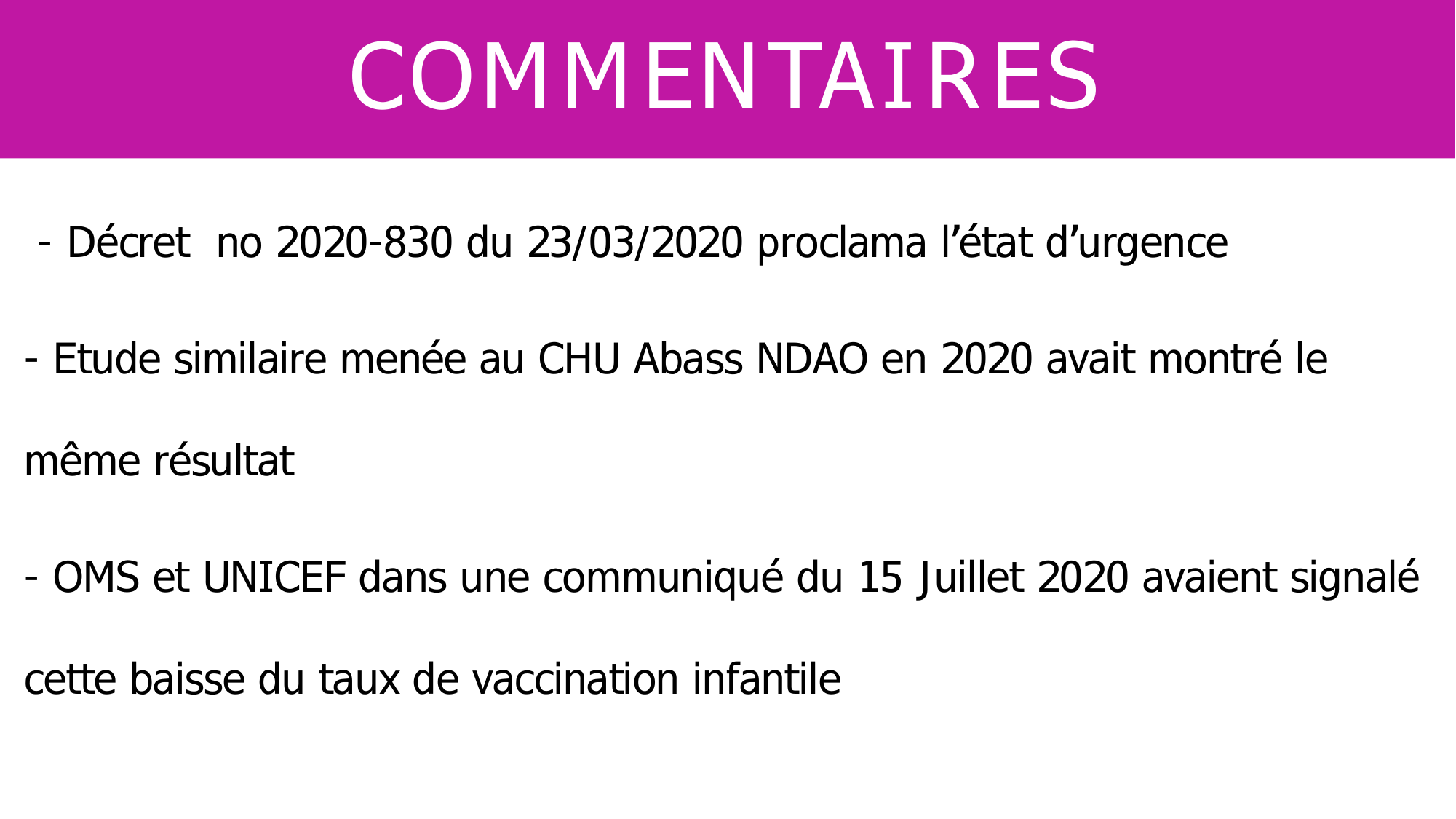

# COMMENTAIRES
 - Décret  no 2020-830 du 23/03/2020 proclama l’état d’urgence
- Etude similaire menée au CHU Abass NDAO en 2020 avait montré le même résultat
- OMS et UNICEF dans une communiqué du 15 Juillet 2020 avaient signalé cette baisse du taux de vaccination infantile